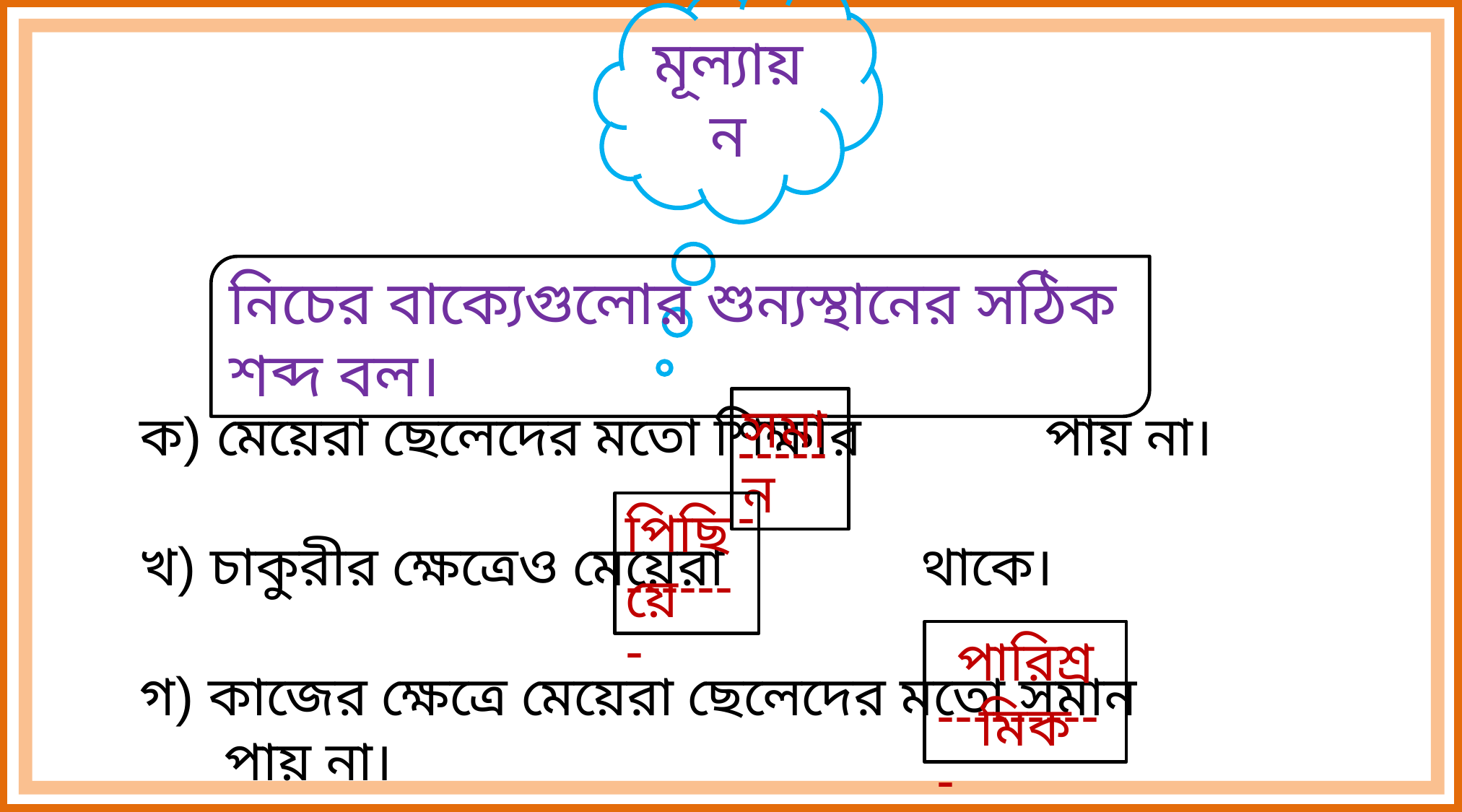

মূল্যায়ন
নিচের বাক্যেগুলোর শুন্যস্থানের সঠিক শব্দ বল।
ক) মেয়েরা ছেলেদের মতো শিক্ষার             পায় না।

খ) চাকুরীর ক্ষেত্রেও মেয়েরা              থাকে।

গ) কাজের ক্ষেত্রে মেয়েরা ছেলেদের মতো সমান                 পায় না।
সমান
------
পিছিয়ে
-------
পারিশ্রমিক
----------